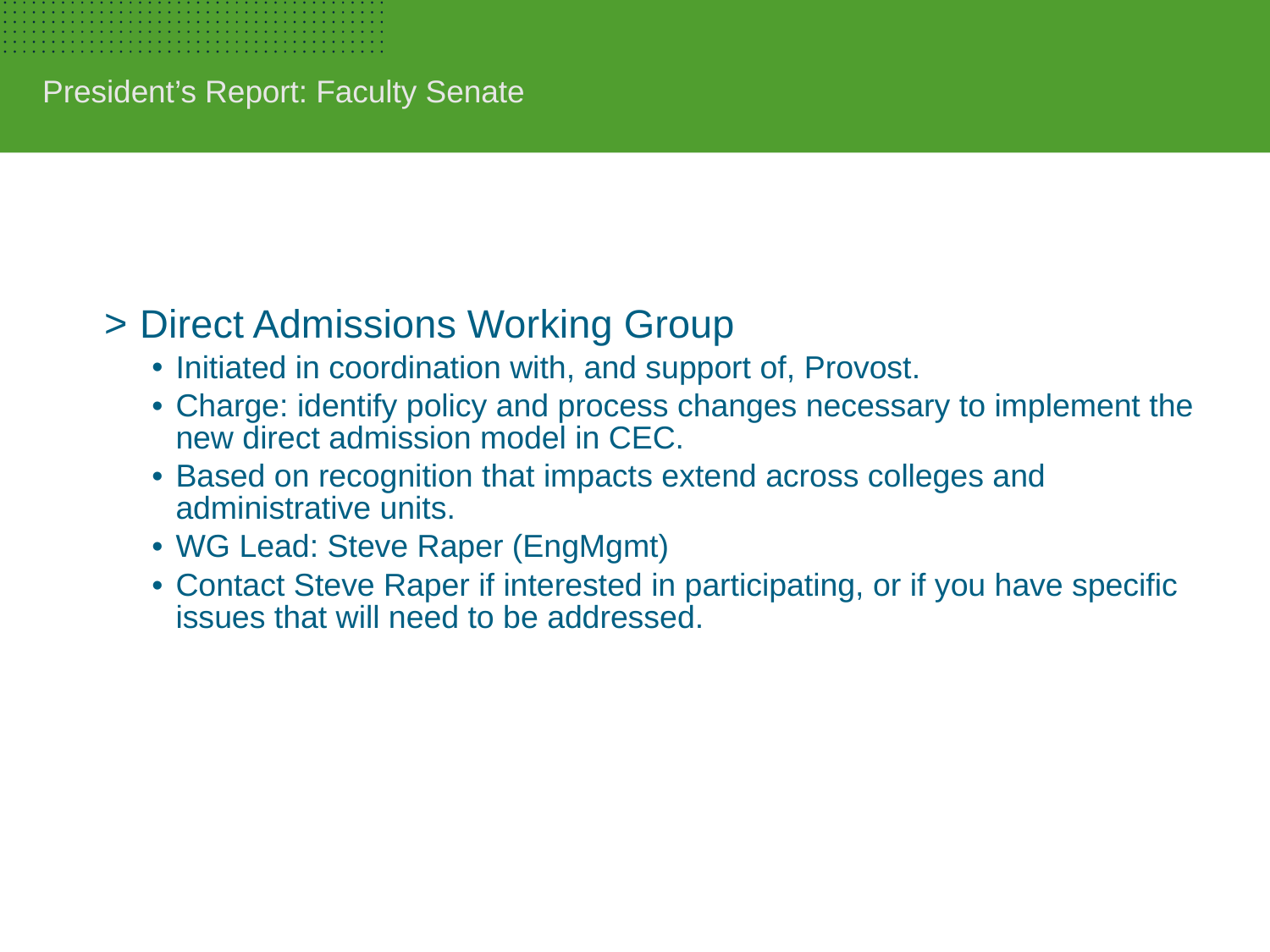

President’s Report: Faculty Senate

Direct Admissions Working Group
Initiated in coordination with, and support of, Provost.
Charge: identify policy and process changes necessary to implement the new direct admission model in CEC.
Based on recognition that impacts extend across colleges and administrative units.
WG Lead: Steve Raper (EngMgmt)
Contact Steve Raper if interested in participating, or if you have specific issues that will need to be addressed.